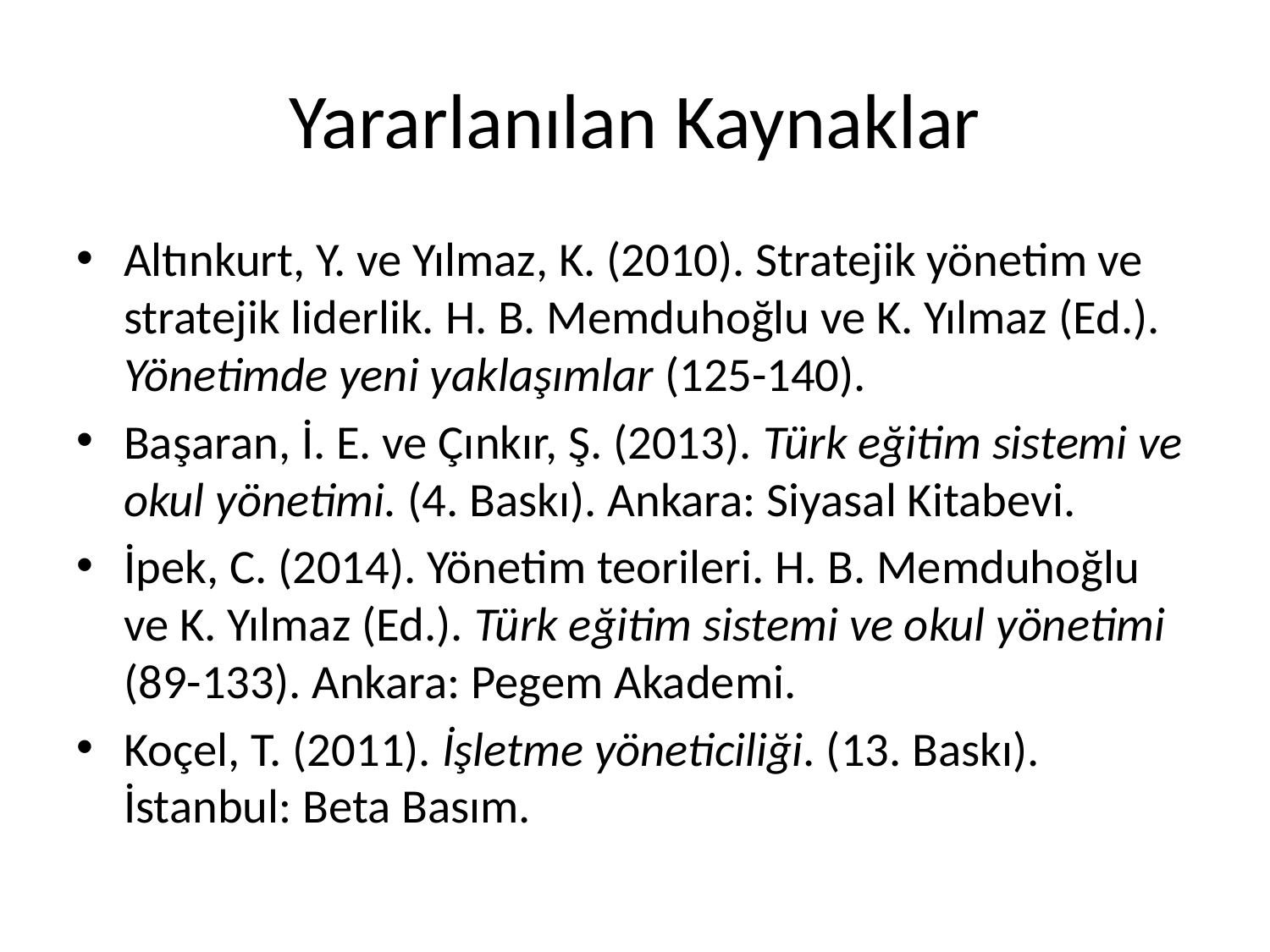

# Yararlanılan Kaynaklar
Altınkurt, Y. ve Yılmaz, K. (2010). Stratejik yönetim ve stratejik liderlik. H. B. Memduhoğlu ve K. Yılmaz (Ed.). Yönetimde yeni yaklaşımlar (125-140).
Başaran, İ. E. ve Çınkır, Ş. (2013). Türk eğitim sistemi ve okul yönetimi. (4. Baskı). Ankara: Siyasal Kitabevi.
İpek, C. (2014). Yönetim teorileri. H. B. Memduhoğlu ve K. Yılmaz (Ed.). Türk eğitim sistemi ve okul yönetimi (89-133). Ankara: Pegem Akademi.
Koçel, T. (2011). İşletme yöneticiliği. (13. Baskı). İstanbul: Beta Basım.